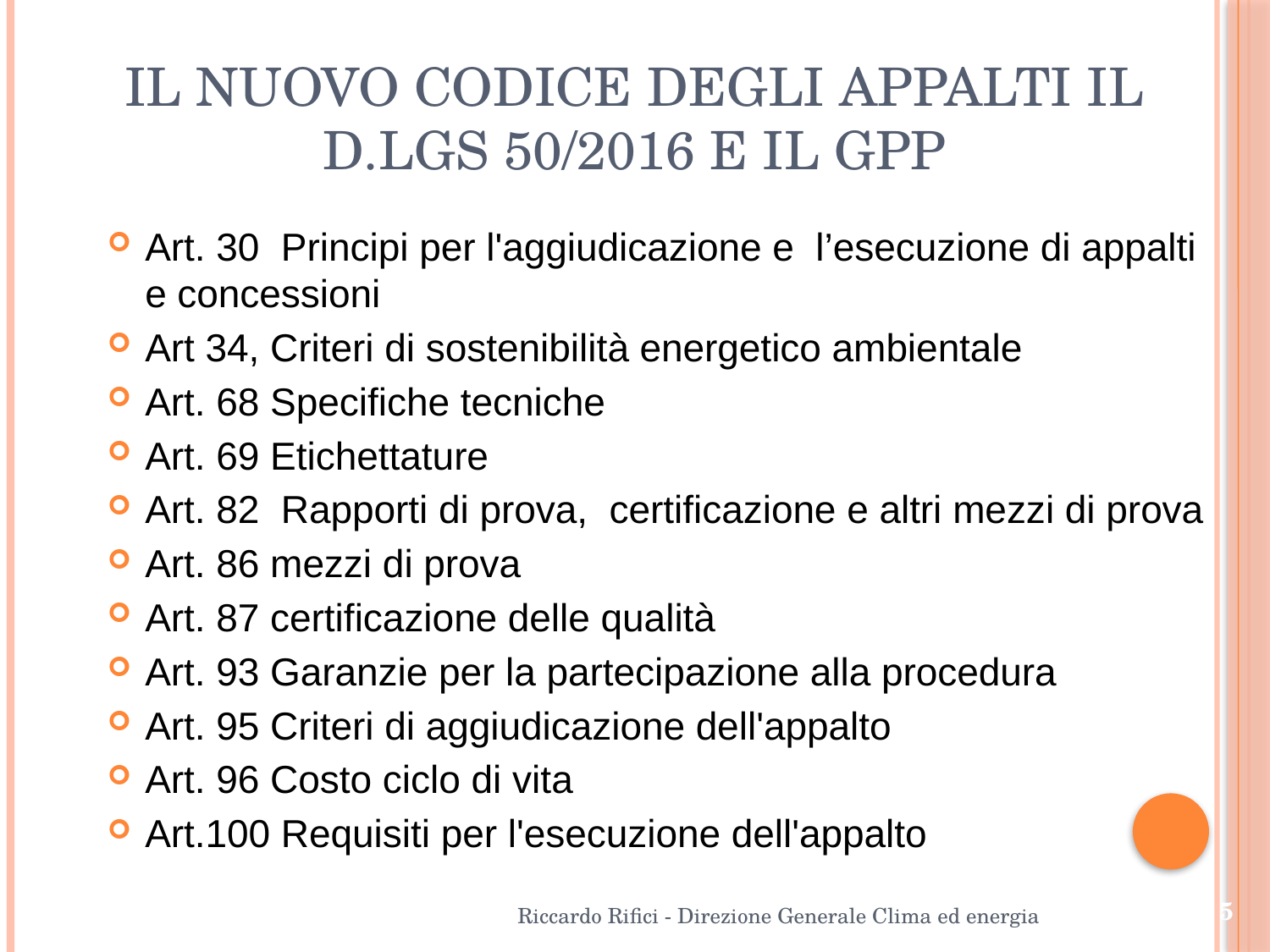

# Il nuovo codice degli appalti il d.lgs 50/2016 e il GPP
Art. 30  Principi per l'aggiudicazione e  l’esecuzione di appalti e concessioni
Art 34, Criteri di sostenibilità energetico ambientale
Art. 68 Specifiche tecniche
Art. 69 Etichettature
Art. 82  Rapporti di prova,  certificazione e altri mezzi di prova
Art. 86 mezzi di prova
Art. 87 certificazione delle qualità
Art. 93 Garanzie per la partecipazione alla procedura
Art. 95 Criteri di aggiudicazione dell'appalto
Art. 96 Costo ciclo di vita
Art.100 Requisiti per l'esecuzione dell'appalto

Riccardo Rifici - Direzione Generale Clima ed energia
5